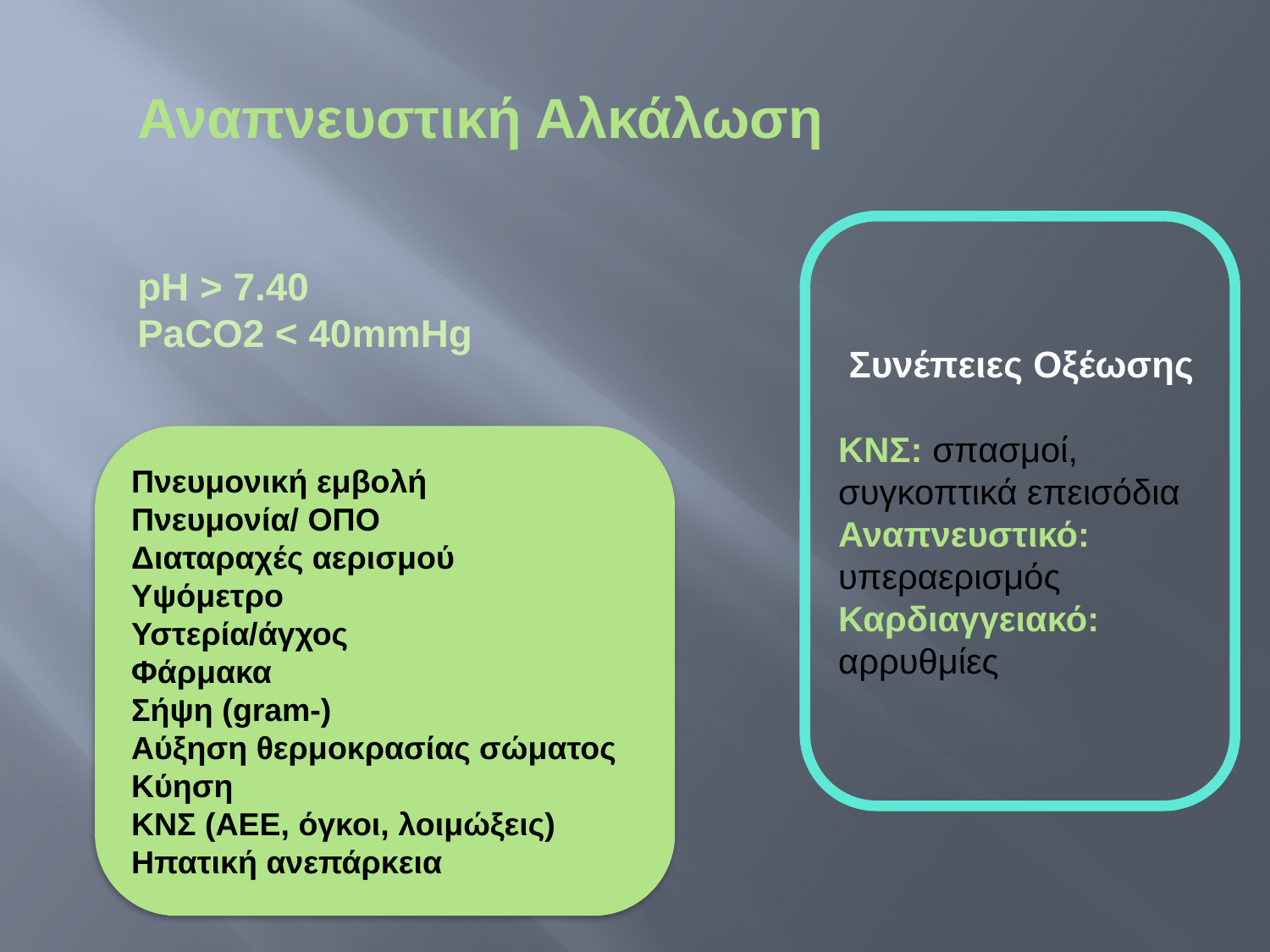

Αναπνευστική Αλκάλωση
 Συνέπειες Οξέωσης

ΚΝΣ: σπασμοί, συγκοπτικά επεισόδια
Αναπνευστικό: υπεραερισμός
Καρδιαγγειακό: αρρυθμίες
pH > 7.40
PaCO2 < 40mmHg
Πνευμονική εμβολή
Πνευμονία/ ΟΠΟ
Διαταραχές αερισμού
Υψόμετρο
Υστερία/άγχος
Φάρμακα
Σήψη (gram-)
Αύξηση θερμοκρασίας σώματος
Κύηση
ΚΝΣ (ΑΕΕ, όγκοι, λοιμώξεις)
Ηπατική ανεπάρκεια